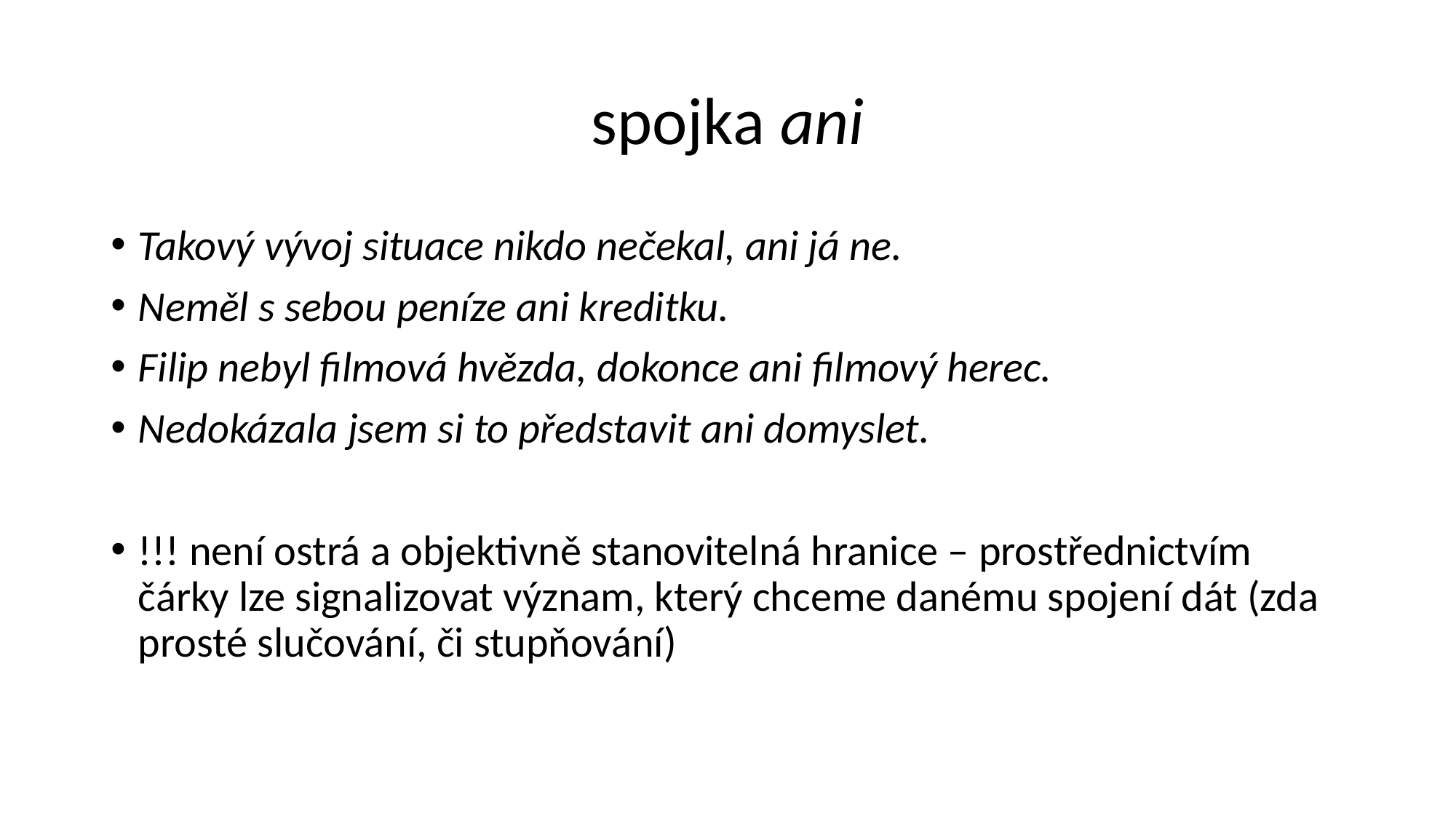

# spojka ani
Takový vývoj situace nikdo nečekal, ani já ne.
Neměl s sebou peníze ani kreditku.
Filip nebyl filmová hvězda, dokonce ani filmový herec.
Nedokázala jsem si to představit ani domyslet.

!!! není ostrá a objektivně stanovitelná hranice – prostřednictvím čárky lze signalizovat význam, který chceme danému spojení dát (zda prosté slučování, či stupňování)